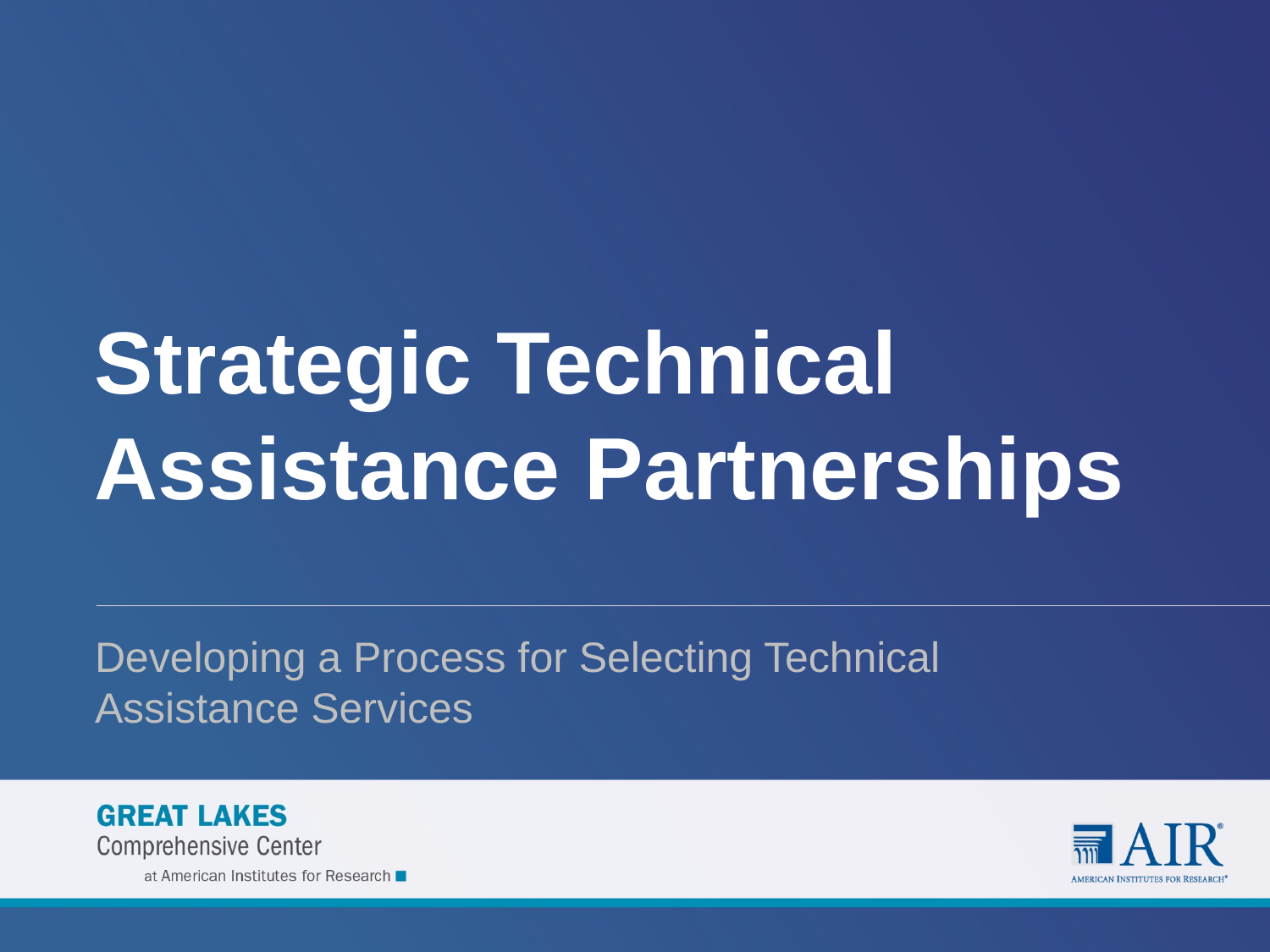

# Strategic Technical Assistance Partnerships
Developing a Process for Selecting Technical Assistance Services